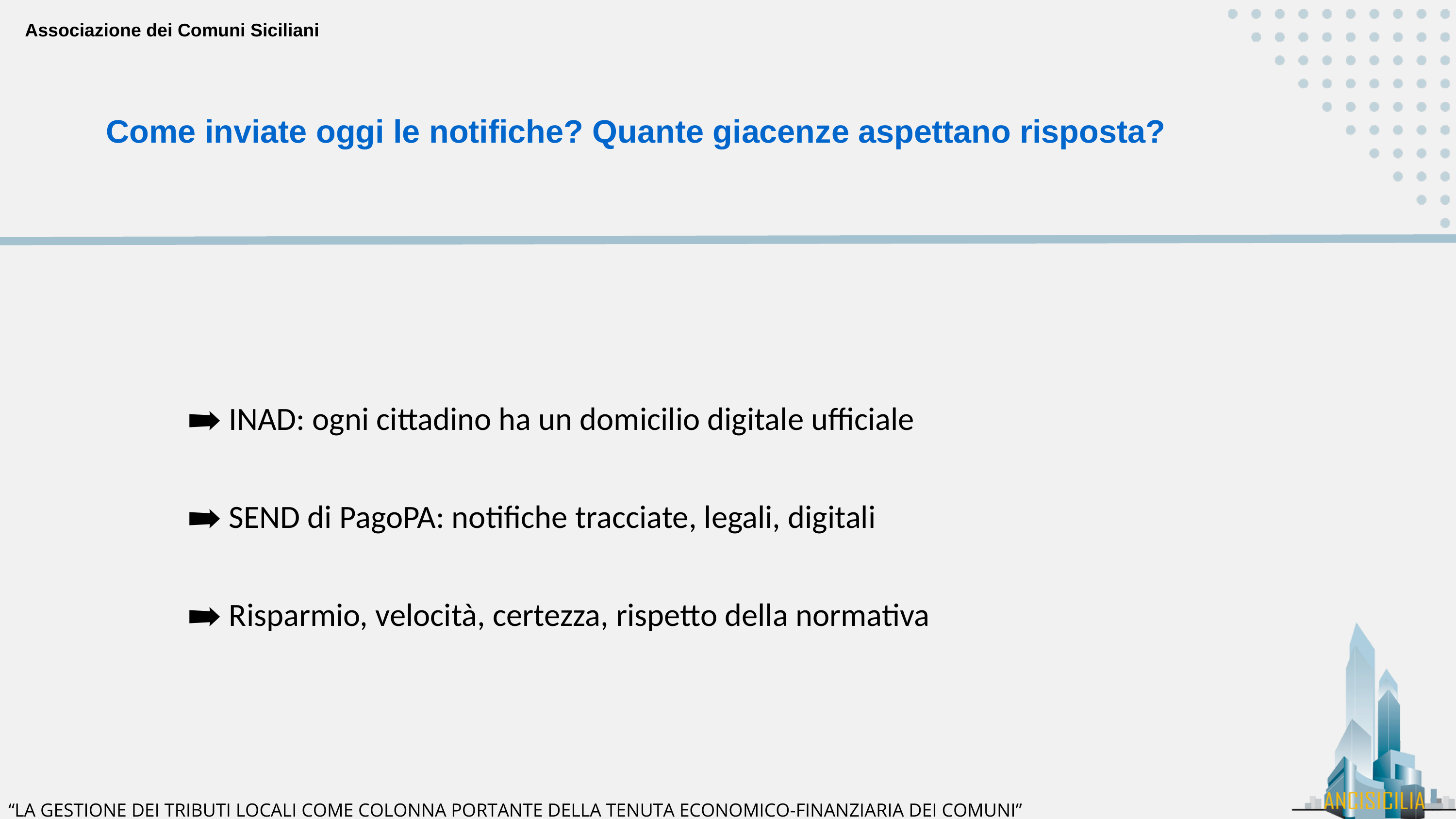

Associazione dei Comuni Siciliani

 Come inviate oggi le notifiche? Quante giacenze aspettano risposta?

➡️ INAD: ogni cittadino ha un domicilio digitale ufficiale

➡️ SEND di PagoPA: notifiche tracciate, legali, digitali

➡️ Risparmio, velocità, certezza, rispetto della normativa

“LA GESTIONE DEI TRIBUTI LOCALI COME COLONNA PORTANTE DELLA TENUTA ECONOMICO-FINANZIARIA DEI COMUNI”